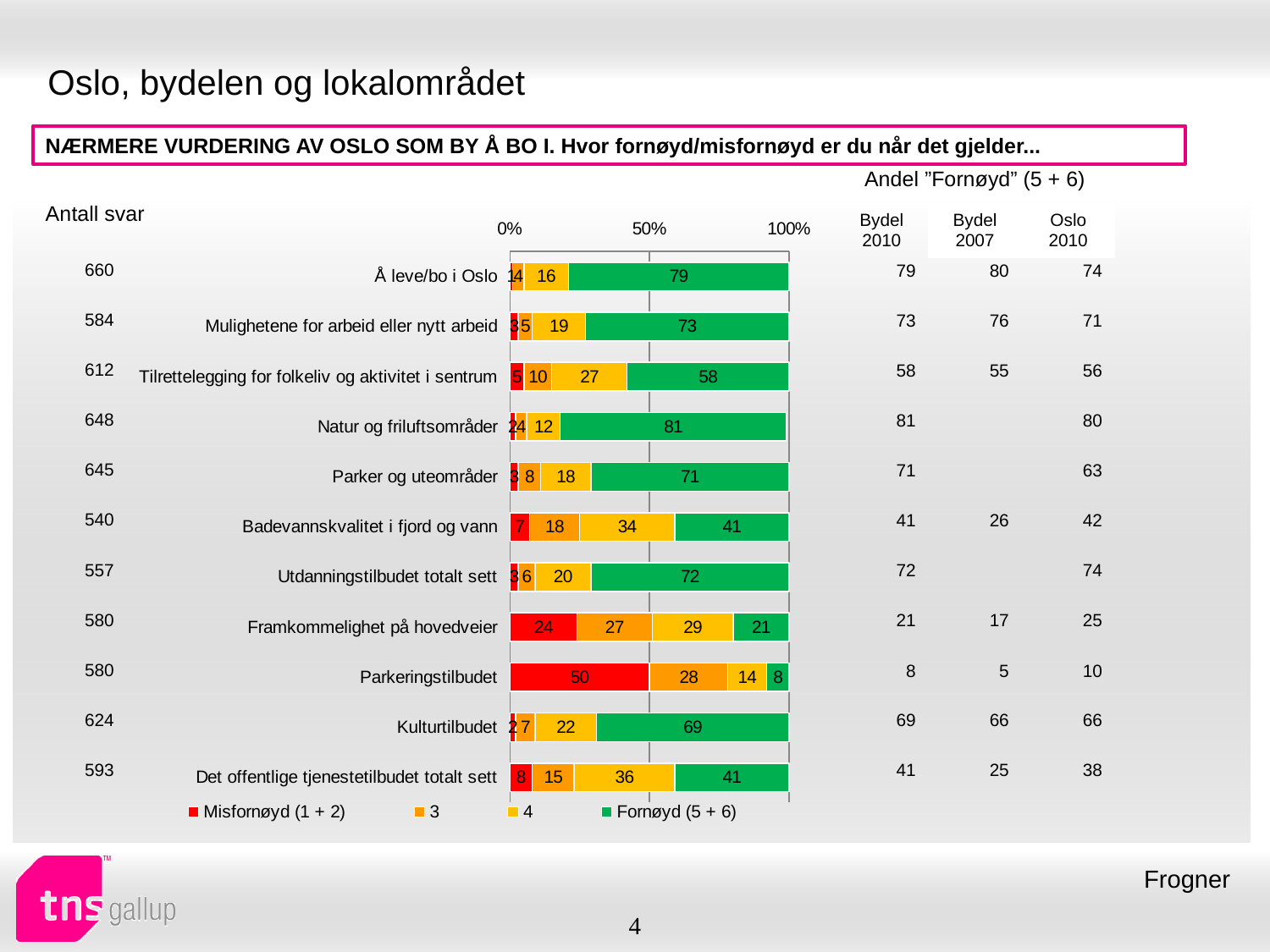

# Oslo, bydelen og lokalområdet
NÆRMERE VURDERING AV OSLO SOM BY Å BO I. Hvor fornøyd/misfornøyd er du når det gjelder...
| Andel ”Fornøyd” (5 + 6) |  |  |
| --- | --- | --- |
| Bydel 2010 | Bydel 2007 | Oslo 2010 |
| Antall svar |
| --- |

### Chart

| Category | Misfornøyd (1 + 2) | 3 | 4 | Fornøyd (5 + 6) |
|---|---|---|---|---|
| Å leve/bo i Oslo | 1.0 | 4.0 | 16.0 | 79.0 |
| Mulighetene for arbeid eller nytt arbeid | 3.0 | 5.0 | 19.0 | 73.0 |
| Tilrettelegging for folkeliv og aktivitet i sentrum | 5.0 | 10.0 | 27.0 | 58.0 |
| Natur og friluftsområder | 2.0 | 4.0 | 12.0 | 81.0 |
| Parker og uteområder | 3.0 | 8.0 | 18.0 | 71.0 |
| Badevannskvalitet i fjord og vann | 7.0 | 18.0 | 34.0 | 41.0 |
| Utdanningstilbudet totalt sett | 3.0 | 6.0 | 20.0 | 72.0 |
| Framkommelighet på hovedveier | 24.0 | 27.0 | 29.0 | 21.0 |
| Parkeringstilbudet | 50.0 | 28.0 | 14.0 | 8.0 |
| Kulturtilbudet | 2.0 | 7.0 | 22.0 | 69.0 |
| Det offentlige tjenestetilbudet totalt sett | 8.0 | 15.0 | 36.0 | 41.0 |
| 660 |
| --- |
| 584 |
| 612 |
| 648 |
| 645 |
| 540 |
| 557 |
| 580 |
| 580 |
| 624 |
| 593 |
| 79 | 80 | 74 |
| --- | --- | --- |
| 73 | 76 | 71 |
| 58 | 55 | 56 |
| 81 |  | 80 |
| 71 |  | 63 |
| 41 | 26 | 42 |
| 72 |  | 74 |
| 21 | 17 | 25 |
| 8 | 5 | 10 |
| 69 | 66 | 66 |
| 41 | 25 | 38 |
Frogner
4